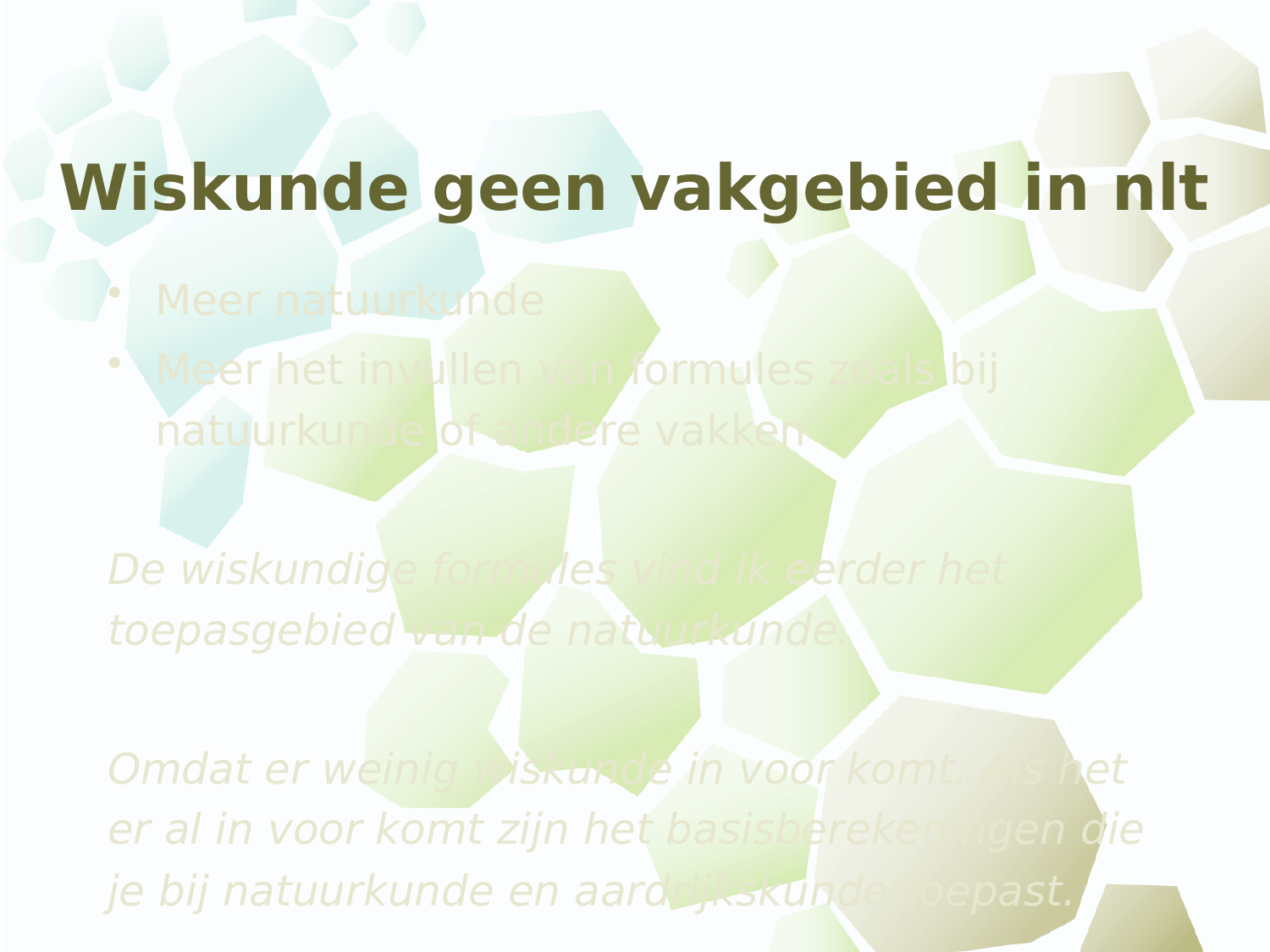

# Wiskunde geen vakgebied in nlt
Meer natuurkunde
Meer het invullen van formules zoals bij natuurkunde of andere vakken

De wiskundige formules vind ik eerder het toepasgebied van de natuurkunde.

Omdat er weinig wiskunde in voor komt. Als het er al in voor komt zijn het basisberekeningen die je bij natuurkunde en aardrijkskunde toepast.